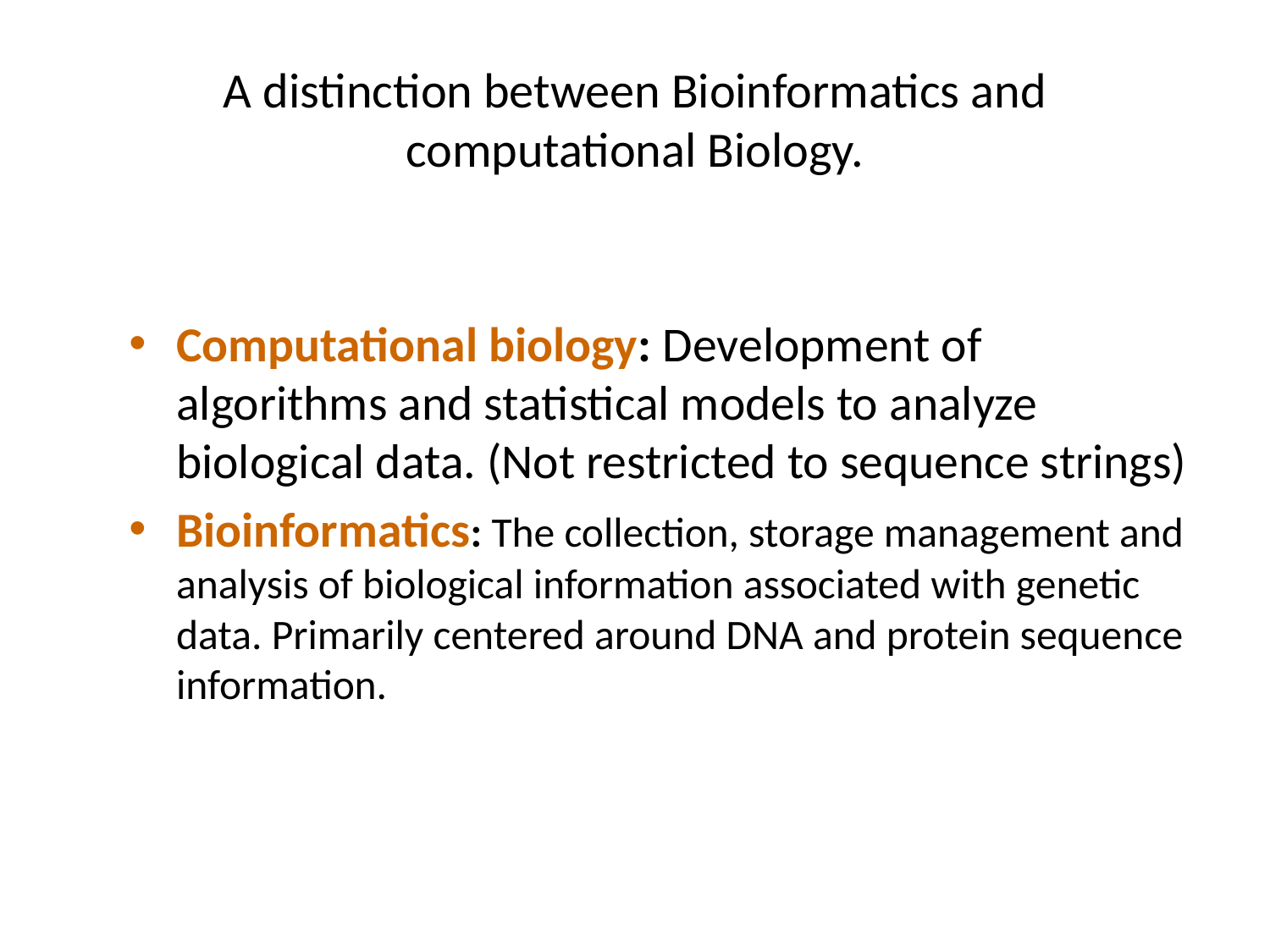

# A distinction between Bioinformatics and computational Biology.
Computational biology: Development of algorithms and statistical models to analyze biological data. (Not restricted to sequence strings)
Bioinformatics: The collection, storage management and analysis of biological information associated with genetic data. Primarily centered around DNA and protein sequence information.